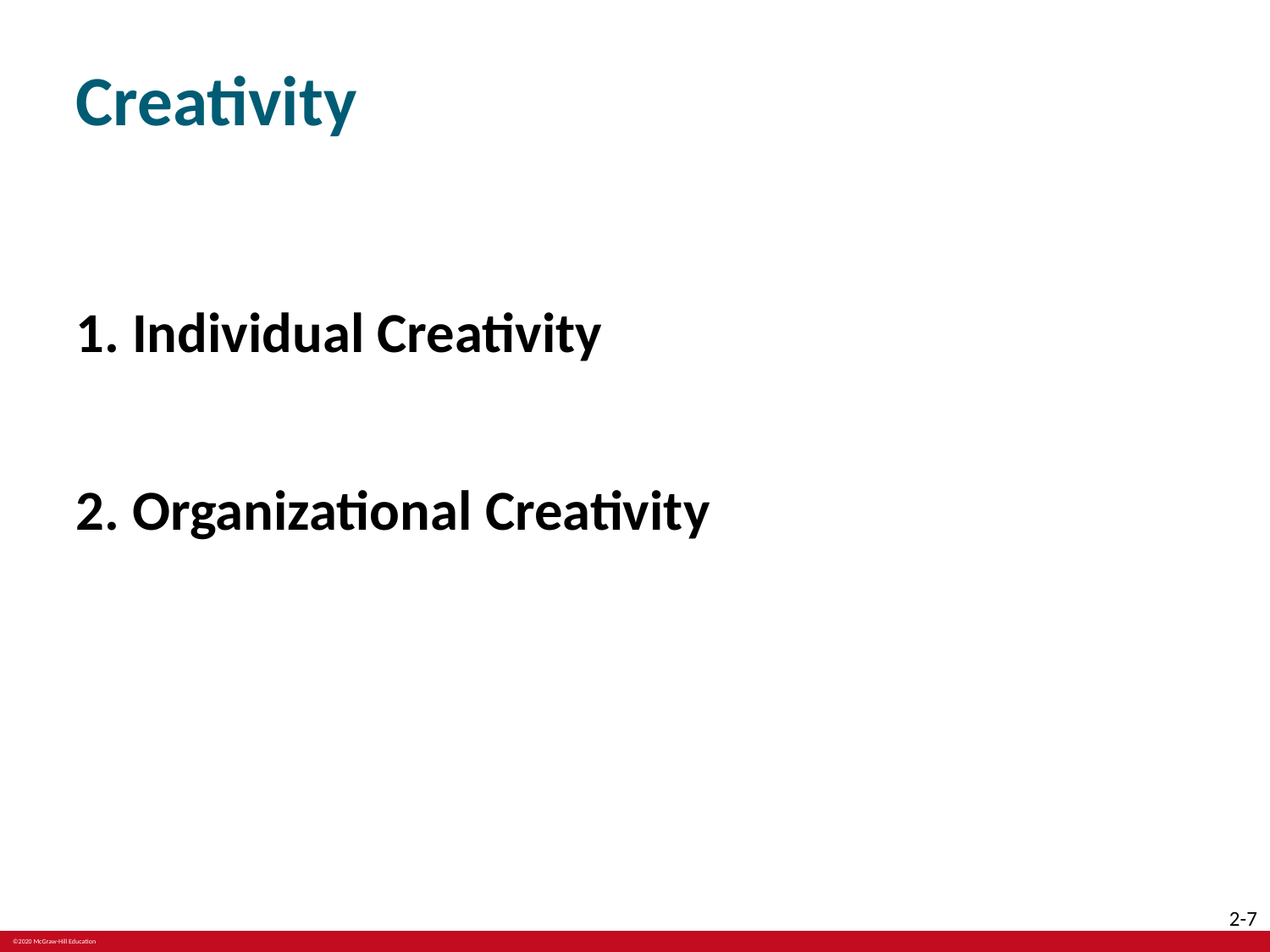

# Creativity

1. Individual Creativity

2. Organizational Creativity